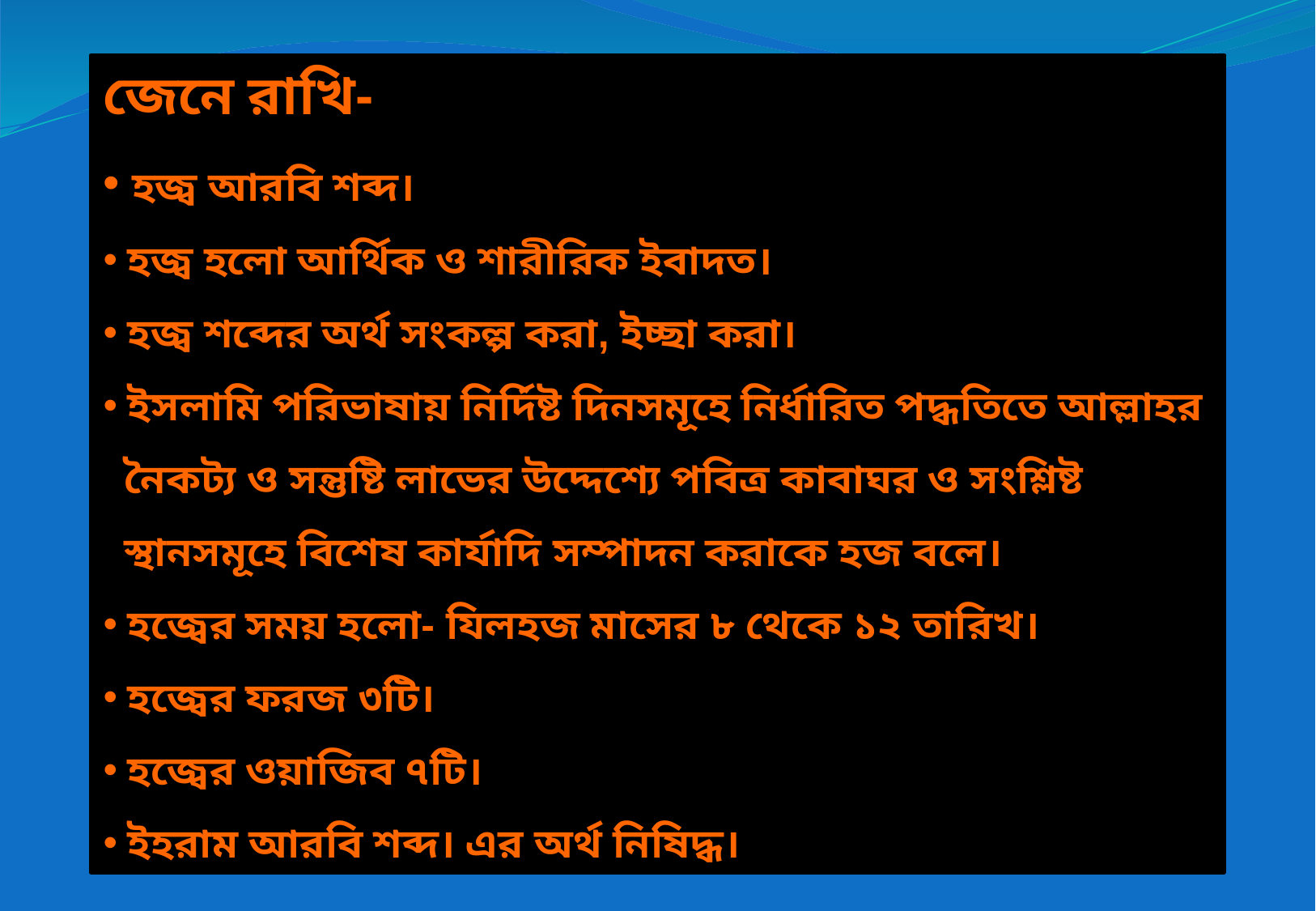

জেনে রাখি-
 হজ্ব আরবি শব্দ।
 হজ্ব হলো আর্থিক ও শারীরিক ইবাদত।
 হজ্ব শব্দের অর্থ সংকল্প করা, ইচ্ছা করা।
 ইসলামি পরিভাষায় নির্দিষ্ট দিনসমূহে নির্ধারিত পদ্ধতিতে আল্লাহর
  নৈকট্য ও সন্তুষ্টি লাভের উদ্দেশ্যে পবিত্র কাবাঘর ও সংশ্লিষ্ট
  স্থানসমূহে বিশেষ কার্যাদি সম্পাদন করাকে হজ বলে।
 হজ্বের সময় হলো- যিলহজ মাসের ৮ থেকে ১২ তারিখ।
 হজ্বের ফরজ ৩টি।
 হজ্বের ওয়াজিব ৭টি।
 ইহরাম আরবি শব্দ। এর অর্থ নিষিদ্ধ।